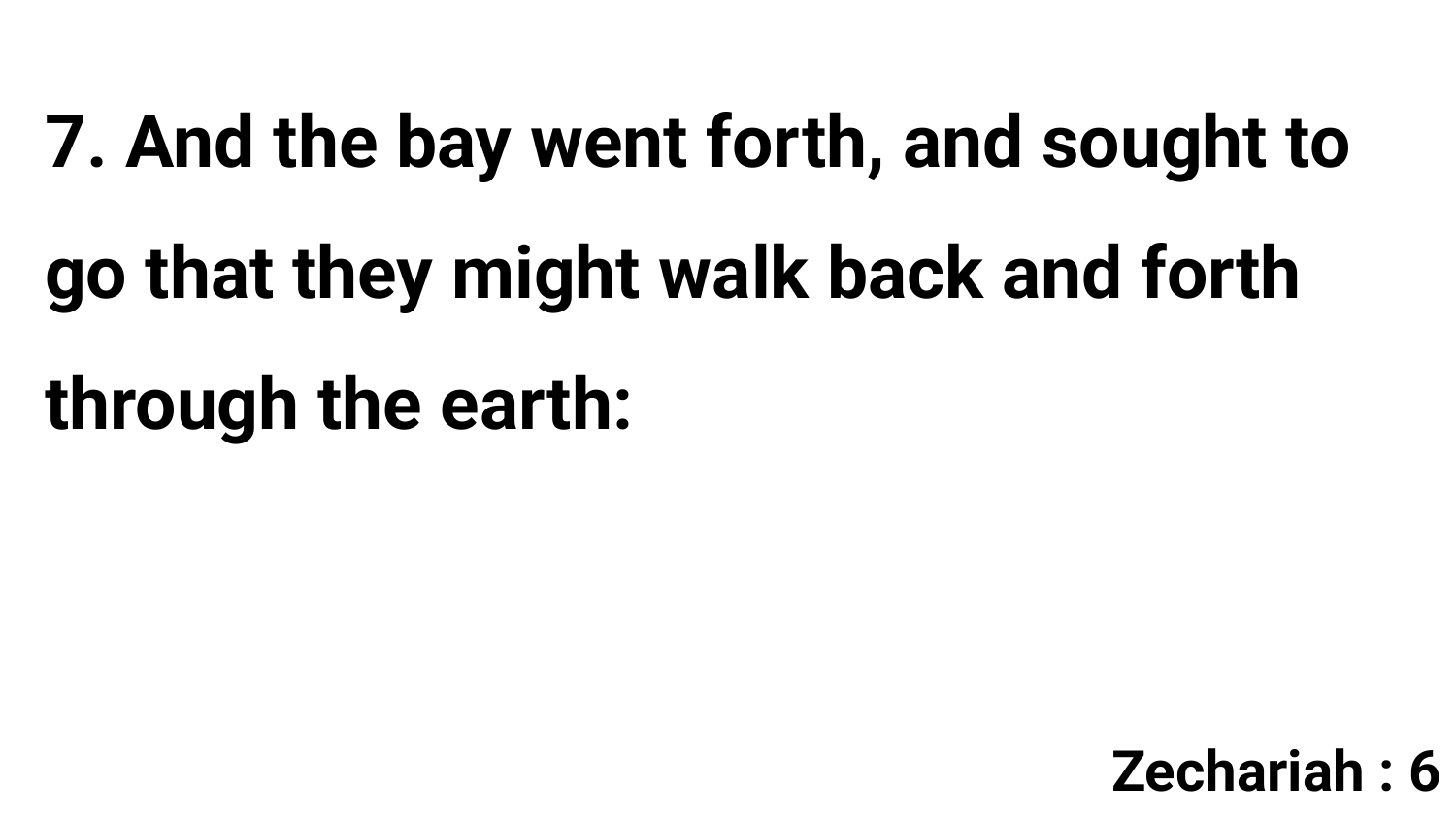

7. And the bay went forth, and sought to go that they might walk back and forth through the earth:
Zechariah : 6